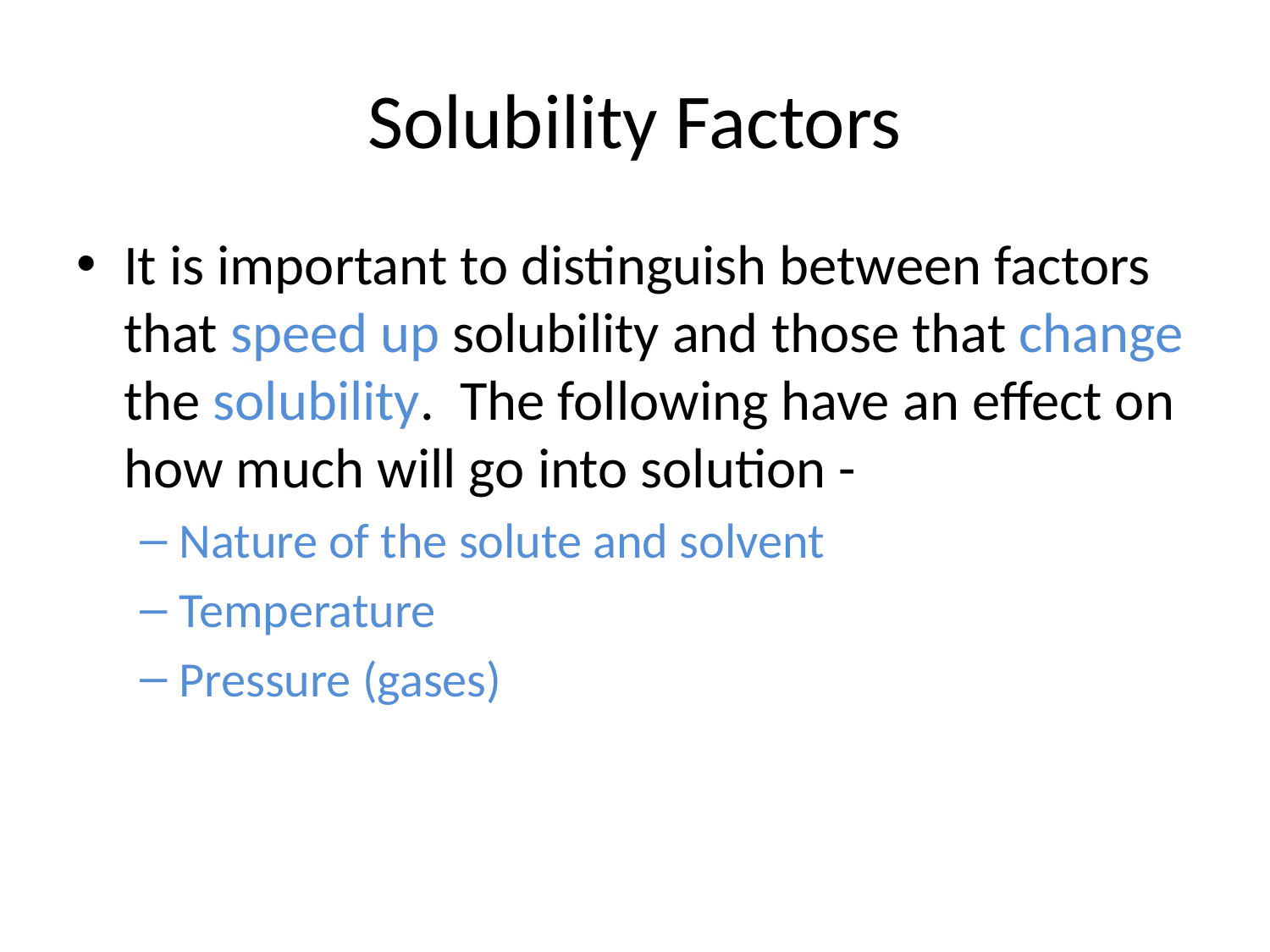

# Solubility Factors
It is important to distinguish between factors that speed up solubility and those that change the solubility.  The following have an effect on how much will go into solution -
Nature of the solute and solvent
Temperature
Pressure (gases)